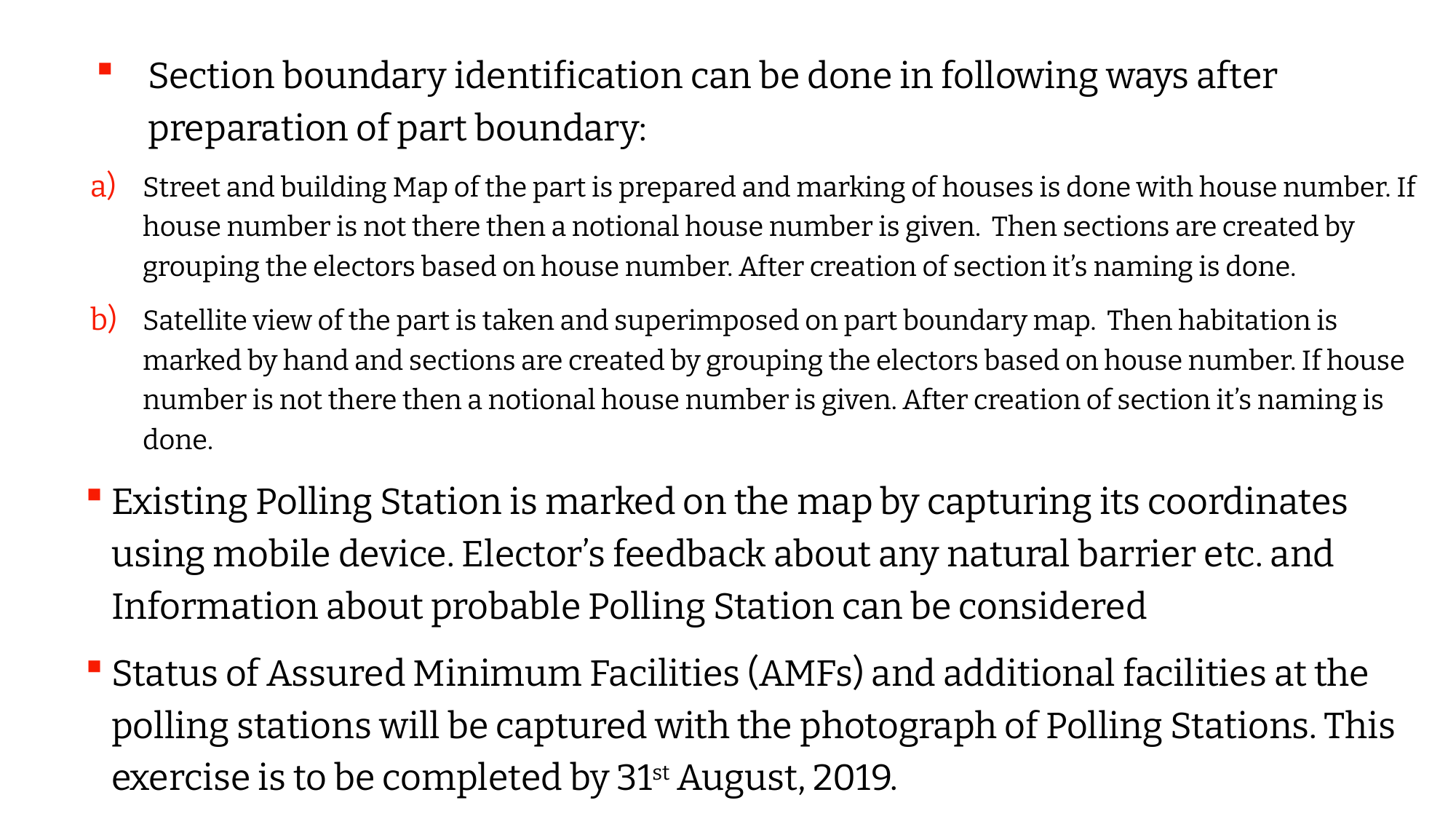

Section boundary identification can be done in following ways after preparation of part boundary:
Street and building Map of the part is prepared and marking of houses is done with house number. If house number is not there then a notional house number is given.  Then sections are created by grouping the electors based on house number. After creation of section it’s naming is done.
Satellite view of the part is taken and superimposed on part boundary map.  Then habitation is marked by hand and sections are created by grouping the electors based on house number. If house number is not there then a notional house number is given. After creation of section it’s naming is done.
Existing Polling Station is marked on the map by capturing its coordinates using mobile device. Elector’s feedback about any natural barrier etc. and Information about probable Polling Station can be considered
Status of Assured Minimum Facilities (AMFs) and additional facilities at the polling stations will be captured with the photograph of Polling Stations. This exercise is to be completed by 31st August, 2019.